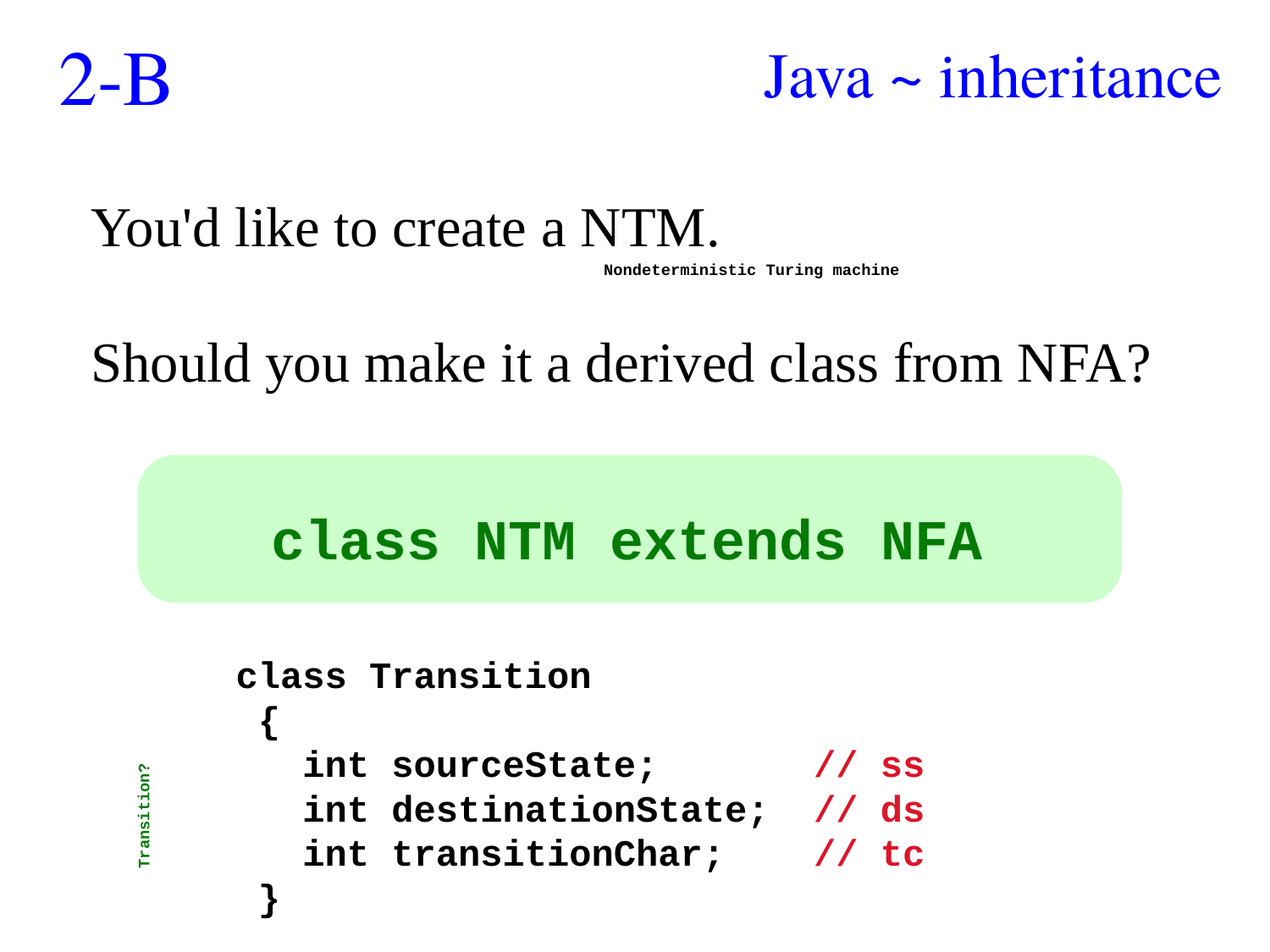

2-B
Java ~ inheritance
You'd like to create a NTM.

Should you make it a derived class from NFA?
Nondeterministic Turing machine

class NTM extends NFA
 class Transition
  {
    int sourceState;       // ss
    int destinationState;  // ds
    int transitionChar;    // tc
  }
Transition?